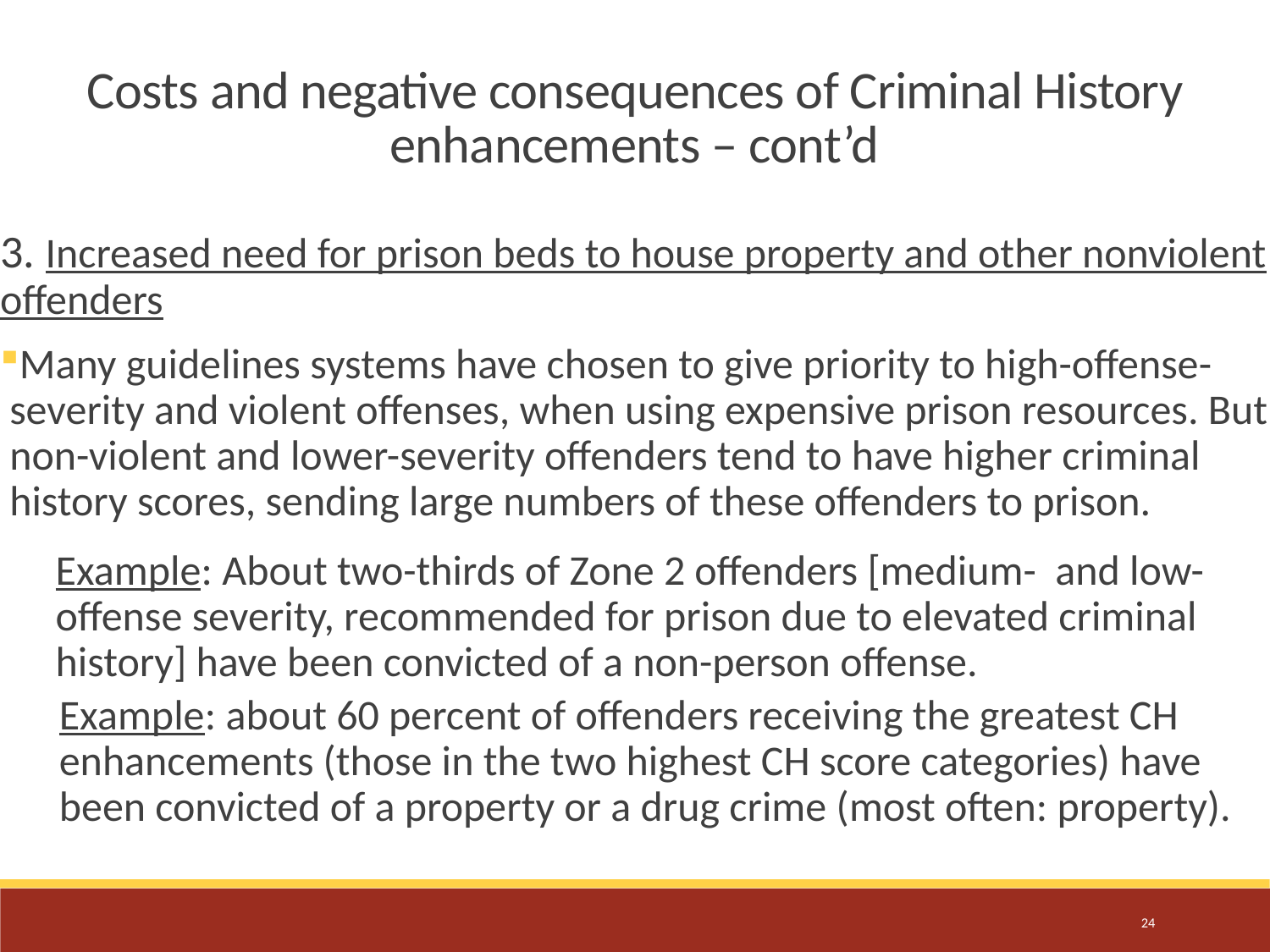

Costs and negative consequences of Criminal History enhancements – cont’d
3. Increased need for prison beds to house property and other nonviolent offenders
Many guidelines systems have chosen to give priority to high-offense-severity and violent offenses, when using expensive prison resources. But non-violent and lower-severity offenders tend to have higher criminal history scores, sending large numbers of these offenders to prison.
Example: About two-thirds of Zone 2 offenders [medium-  and low-offense severity, recommended for prison due to elevated criminal history] have been convicted of a non-person offense.
Example: about 60 percent of offenders receiving the greatest CH enhancements (those in the two highest CH score categories) have been convicted of a property or a drug crime (most often: property).

24